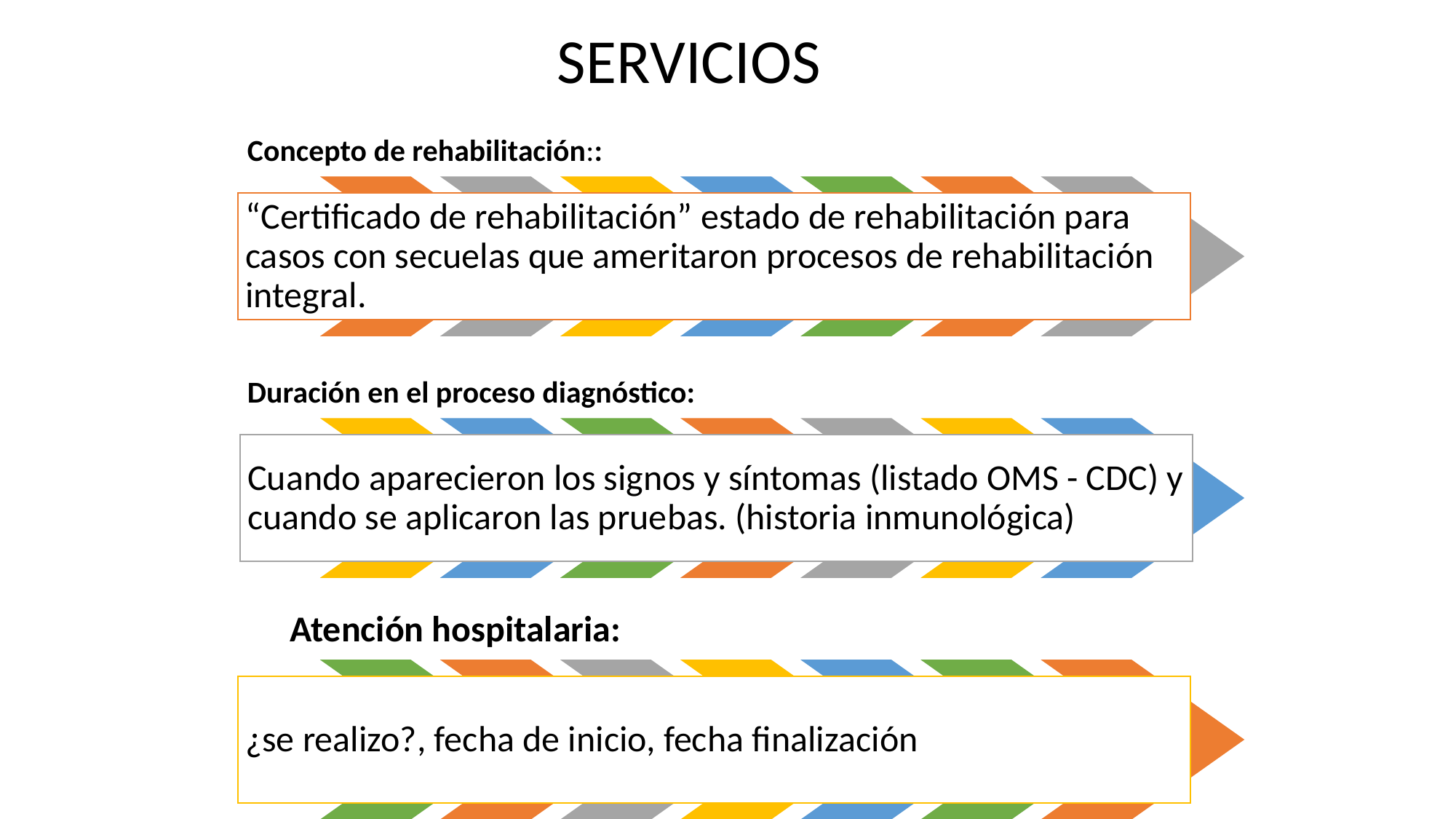

SERVICIOS DE SALUD
Concepto de rehabilitación::
“Certificado de rehabilitación” estado de rehabilitación para casos con secuelas que ameritaron procesos de rehabilitación integral.
Duración en el proceso diagnóstico:
Cuando aparecieron los signos y síntomas (listado OMS - CDC) y cuando se aplicaron las pruebas. (historia inmunológica)
Atención hospitalaria:
¿se realizo?, fecha de inicio, fecha finalización